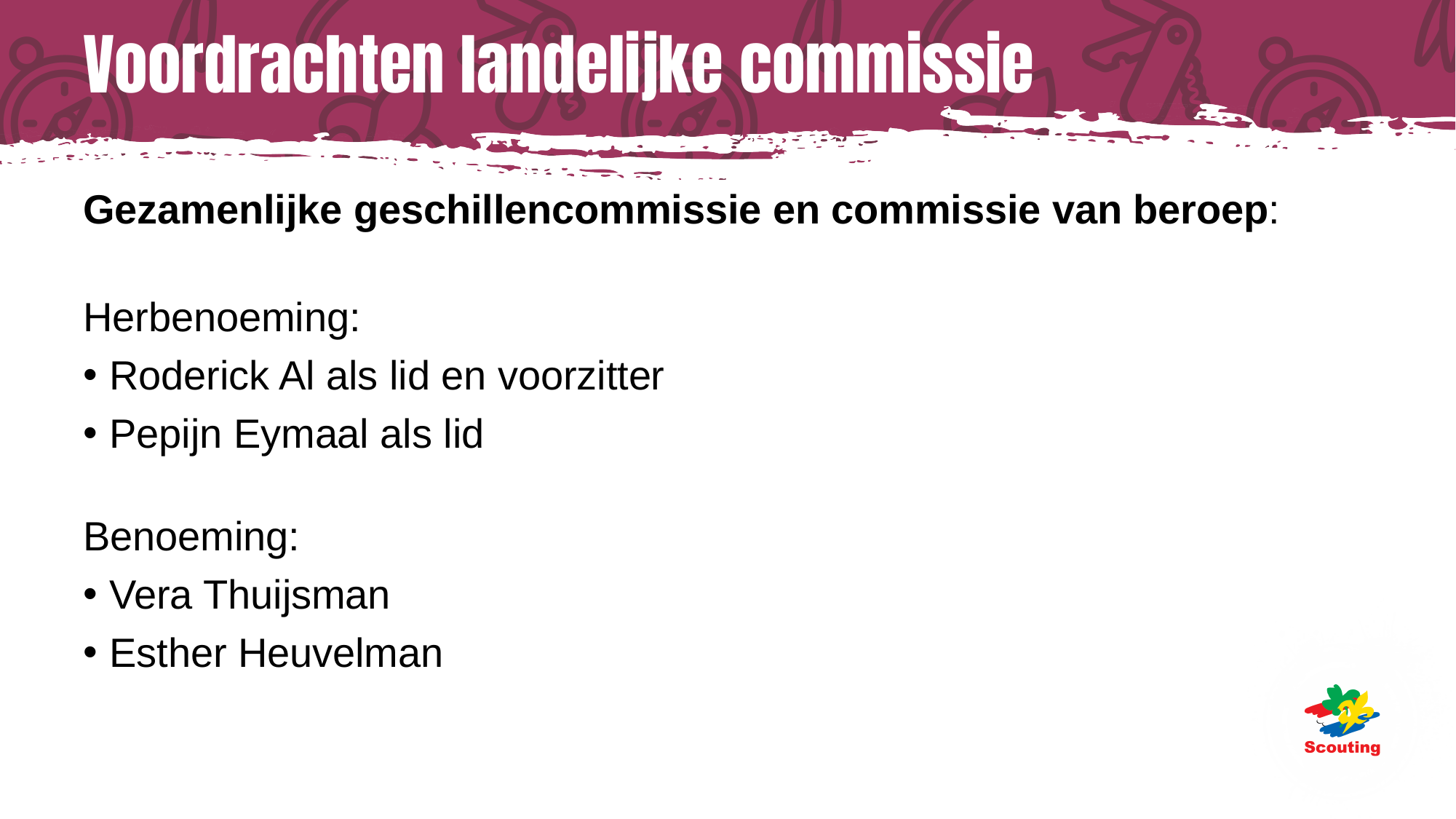

# Voordrachten landelijke commissie
Gezamenlijke geschillencommissie en commissie van beroep:
Herbenoeming:
Roderick Al als lid en voorzitter
Pepijn Eymaal als lid
Benoeming:
Vera Thuijsman
Esther Heuvelman